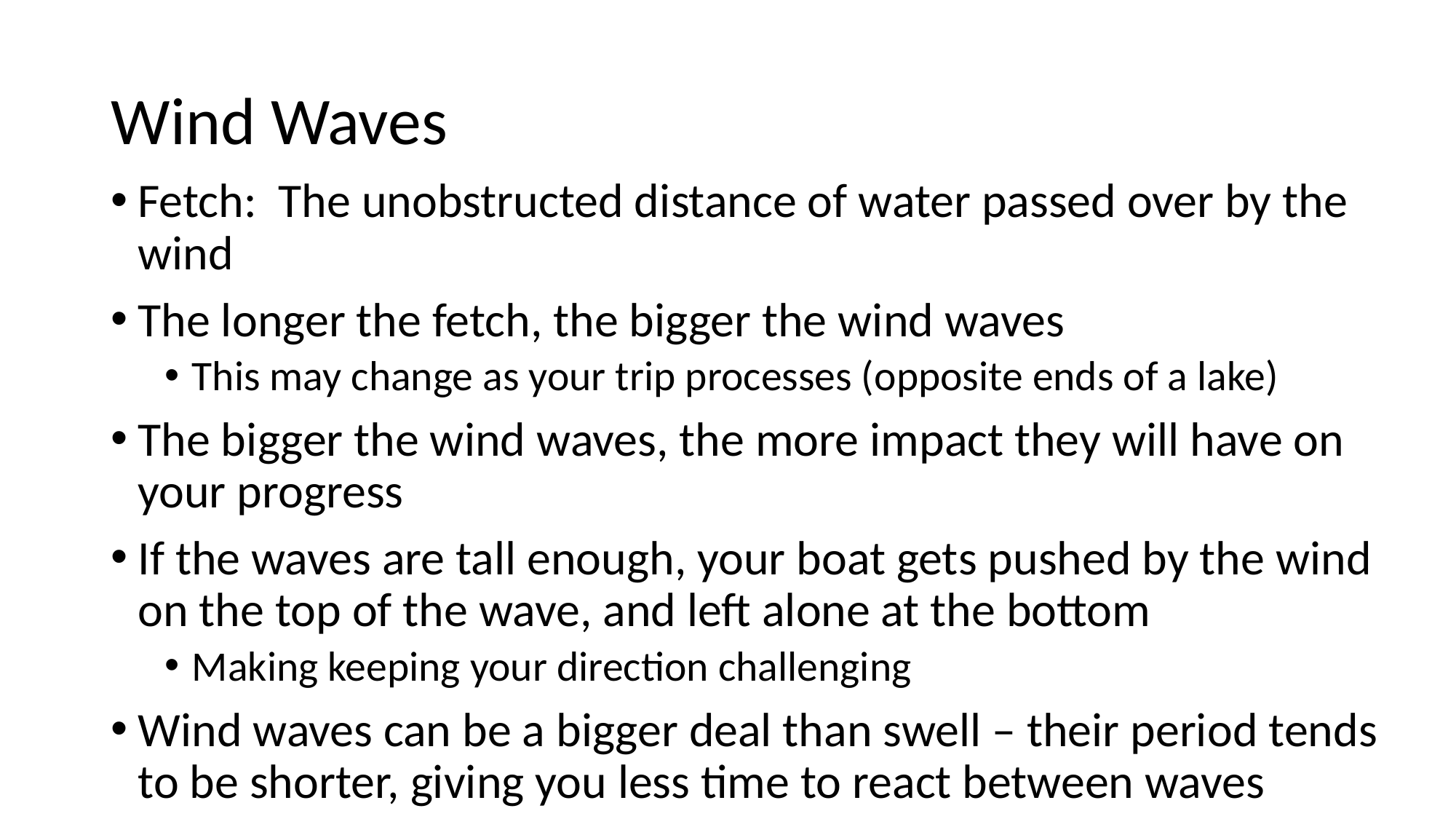

# Wind Waves
Fetch:  The unobstructed distance of water passed over by the wind
The longer the fetch, the bigger the wind waves
This may change as your trip processes (opposite ends of a lake)
The bigger the wind waves, the more impact they will have on your progress
If the waves are tall enough, your boat gets pushed by the wind on the top of the wave, and left alone at the bottom
Making keeping your direction challenging
Wind waves can be a bigger deal than swell – their period tends to be shorter, giving you less time to react between waves